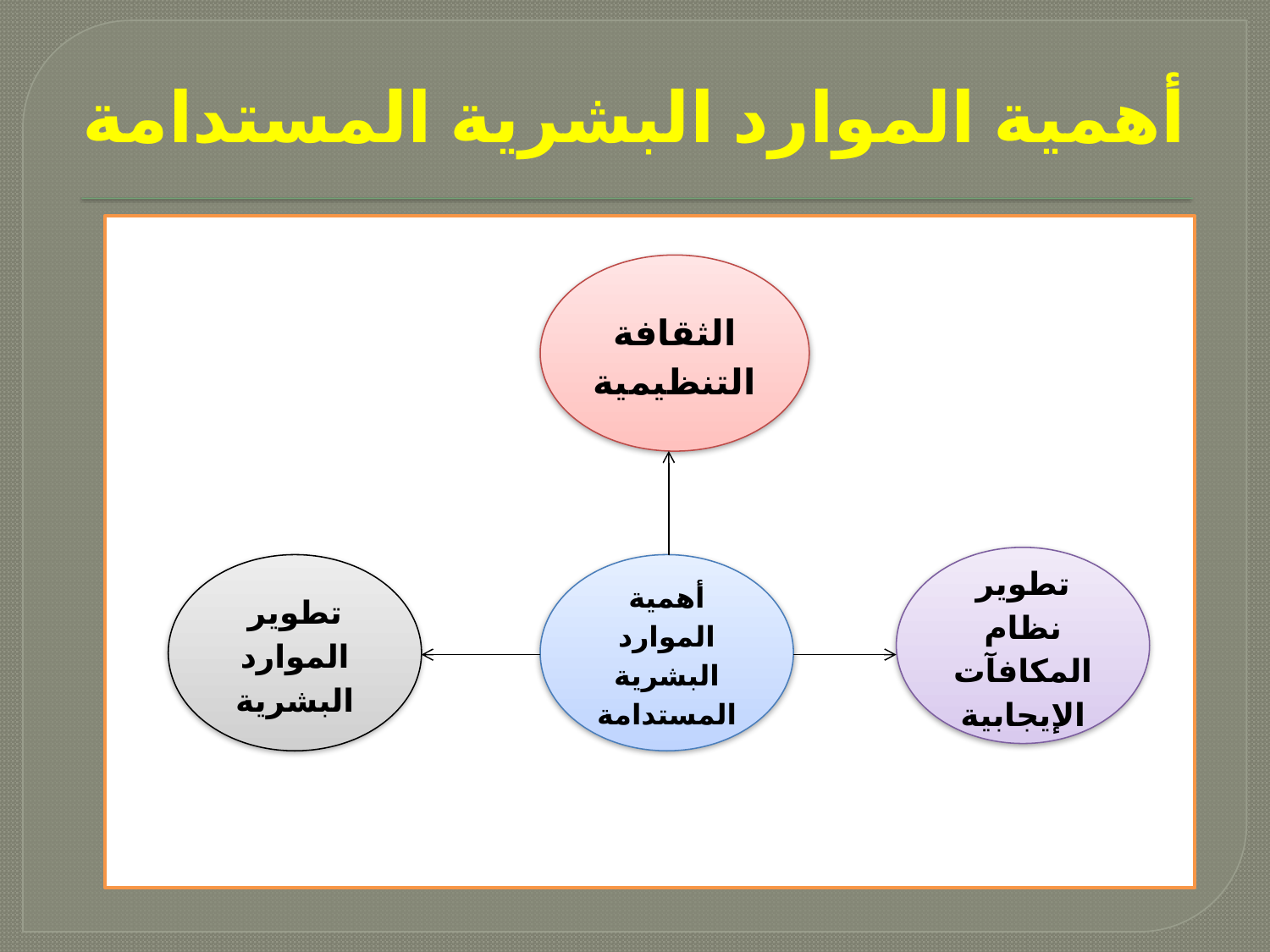

# أهمية الموارد البشرية المستدامة

الثقافة التنظيمية
تطوير نظام المكافآت الإيجابية
تطوير الموارد البشرية
أهمية الموارد البشرية المستدامة